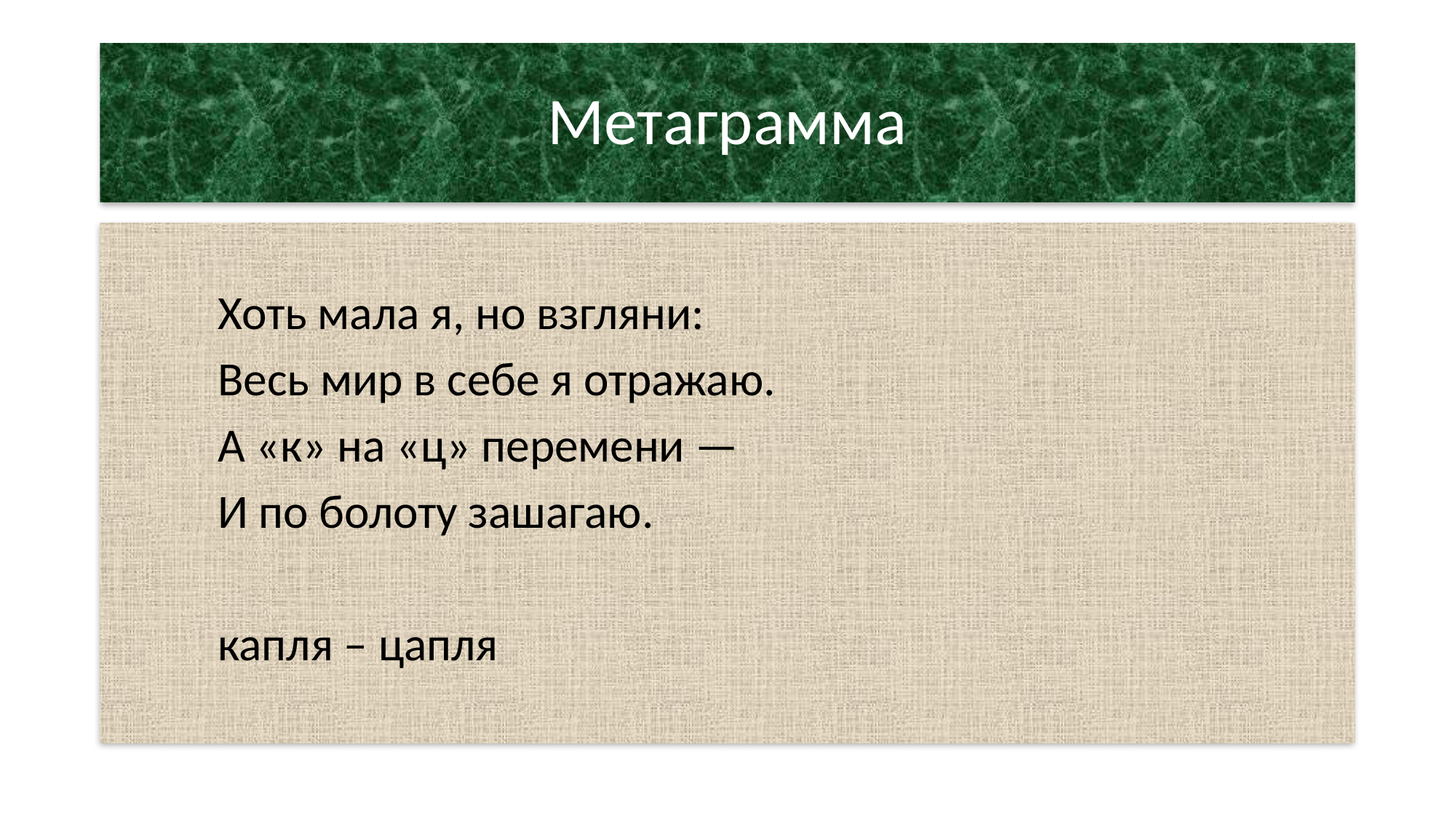

# Метаграмма

		Хоть мала я, но взгляни:
		Весь мир в себе я отражаю.
		А «к» на «ц» перемени —
		И по болоту зашагаю.

				капля – цапля